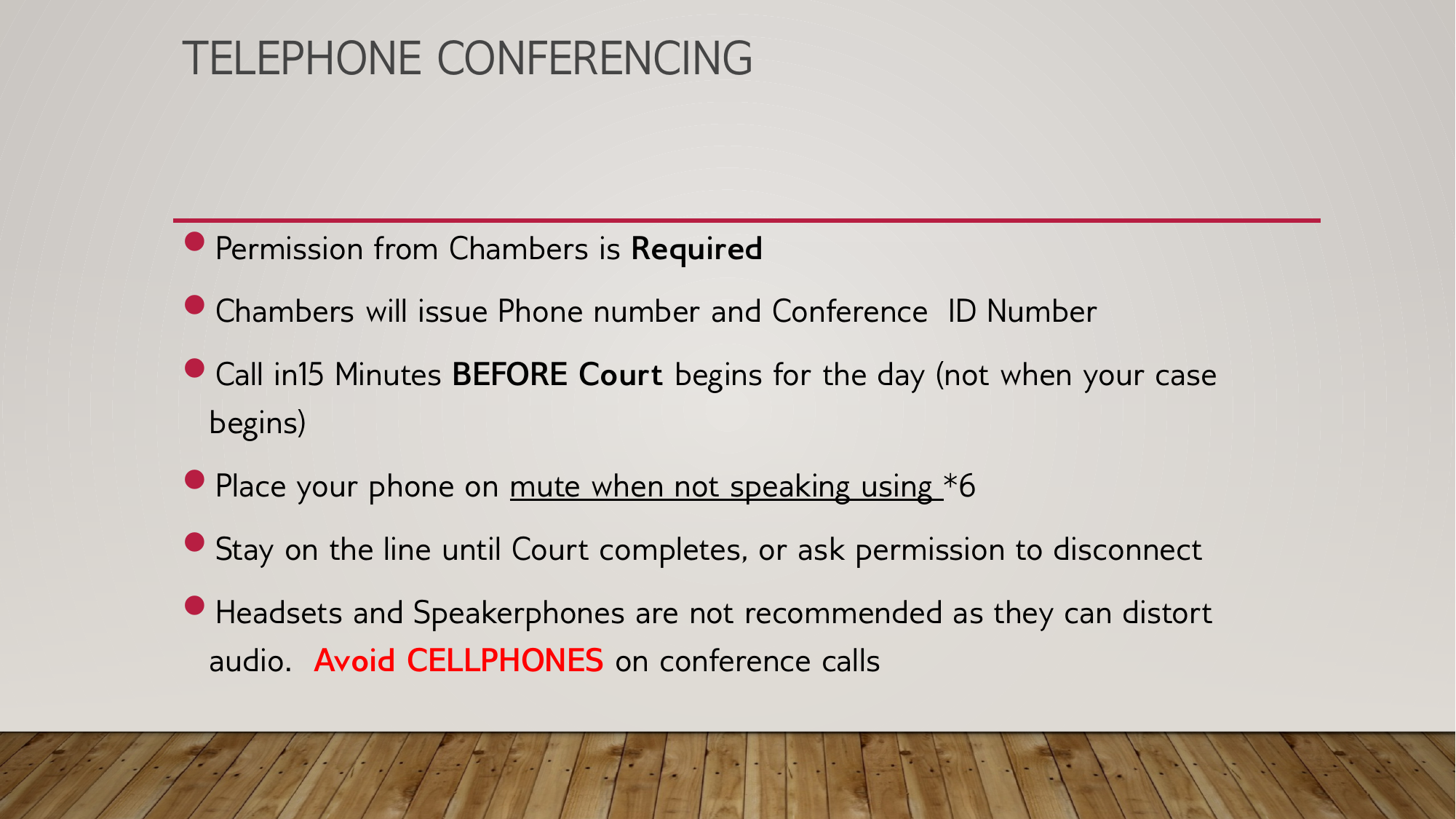

# Telephone Conferencing
Permission from Chambers is Required
Chambers will issue Phone number and Conference  ID Number
Call in15 Minutes BEFORE Court begins for the day (not when your case begins)
Place your phone on mute when not speaking using *6
Stay on the line until Court completes, or ask permission to disconnect
Headsets and Speakerphones are not recommended as they can distort audio.  Avoid CELLPHONES on conference calls